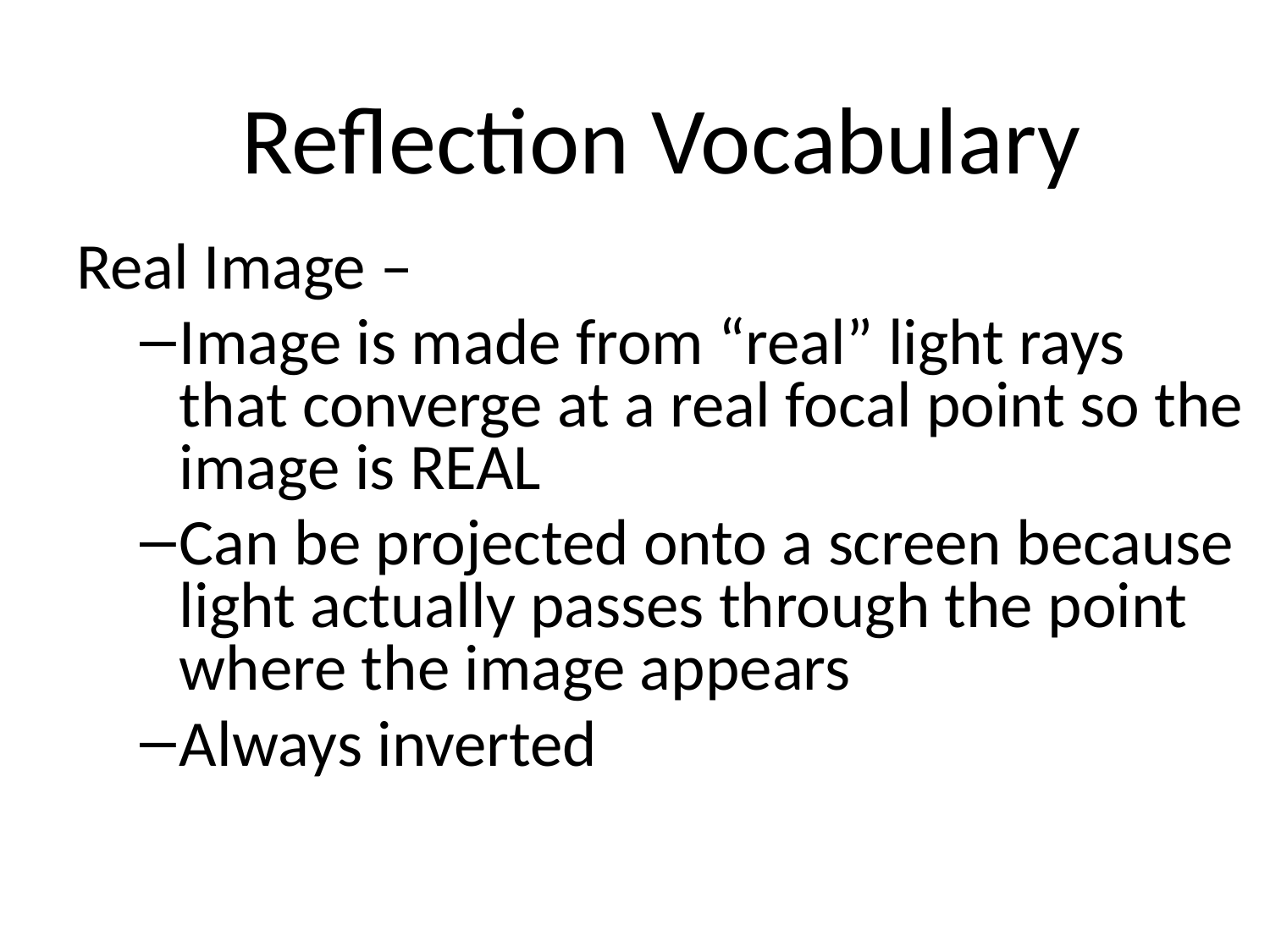

# Reflection Vocabulary
Real Image –
Image is made from “real” light rays that converge at a real focal point so the image is REAL
Can be projected onto a screen because light actually passes through the point where the image appears
Always inverted